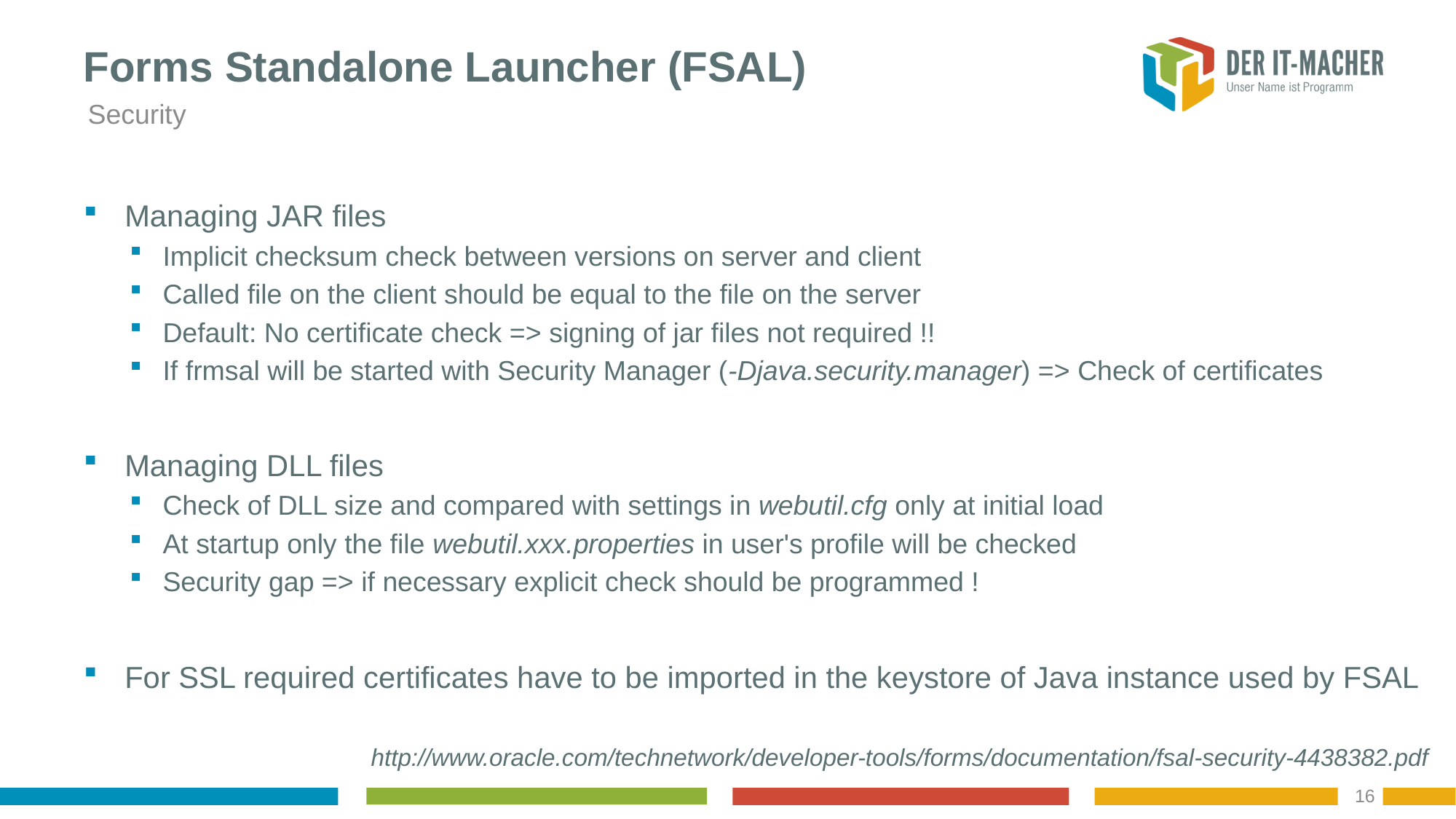

# Forms Standalone Launcher (FSAL)
Security
Managing JAR files
Implicit checksum check between versions on server and client
Called file on the client should be equal to the file on the server
Default: No certificate check => signing of jar files not required !!
If frmsal will be started with Security Manager (-Djava.security.manager) => Check of certificates

Managing DLL files
Check of DLL size and compared with settings in webutil.cfg only at initial load
At startup only the file webutil.xxx.properties in user's profile will be checked
Security gap => if necessary explicit check should be programmed !

For SSL required certificates have to be imported in the keystore of Java instance used by FSAL
http://www.oracle.com/technetwork/developer-tools/forms/documentation/fsal-security-4438382.pdf
16